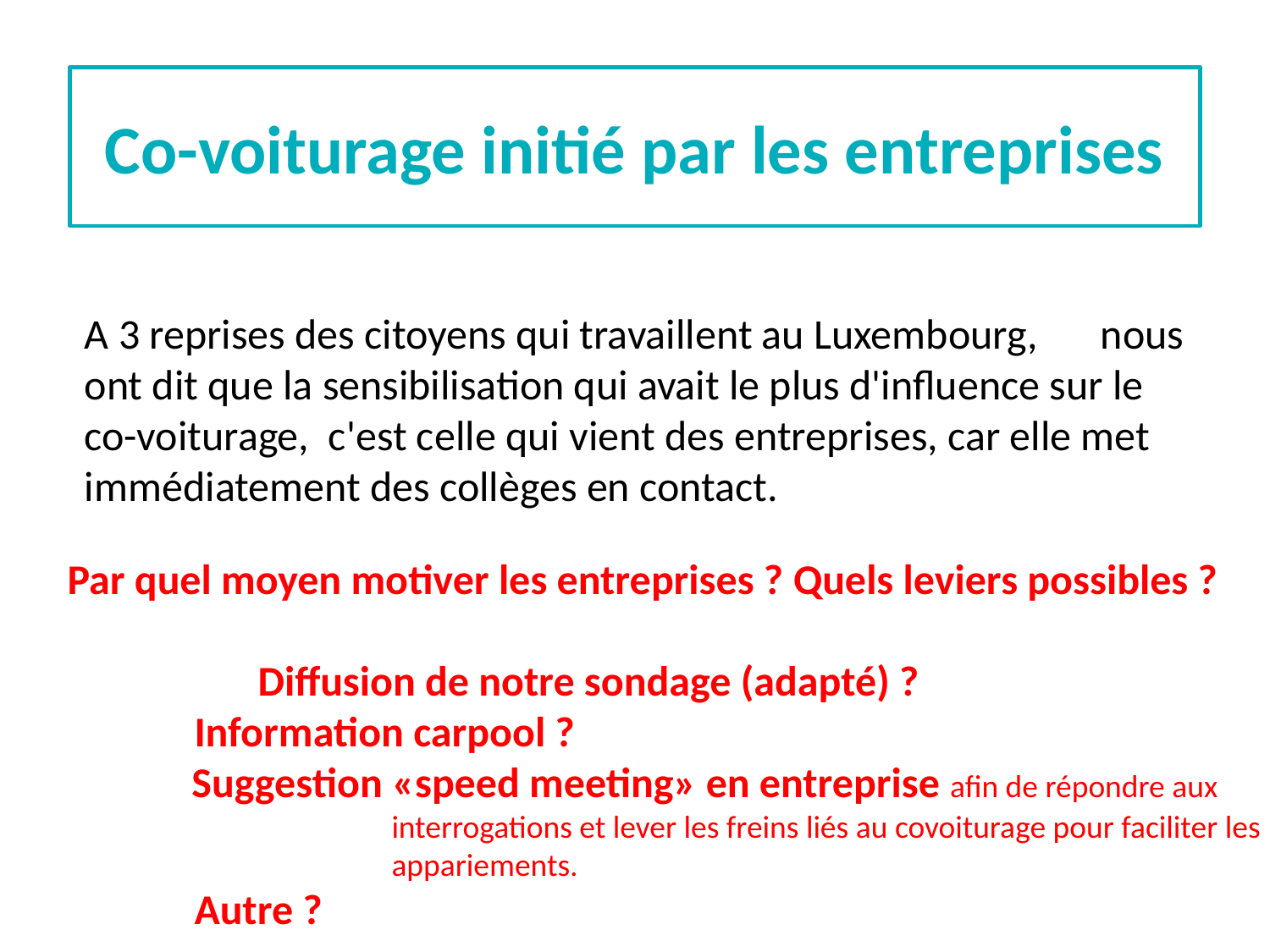

Co-voiturage initié par les entreprises

A 3 reprises des citoyens qui travaillent au Luxembourg, 	nous ont dit que la sensibilisation qui avait le plus d'influence sur le co-voiturage,  c'est celle qui vient des entreprises, car elle met immédiatement des collèges en contact.

Par quel moyen motiver les entreprises ? Quels leviers possibles ?

	Diffusion de notre sondage (adapté) ?
	Information carpool ?
Suggestion «speed meeting» en entreprise afin de répondre aux interrogations et lever les freins liés au covoiturage pour faciliter les appariements.
	Autre ?